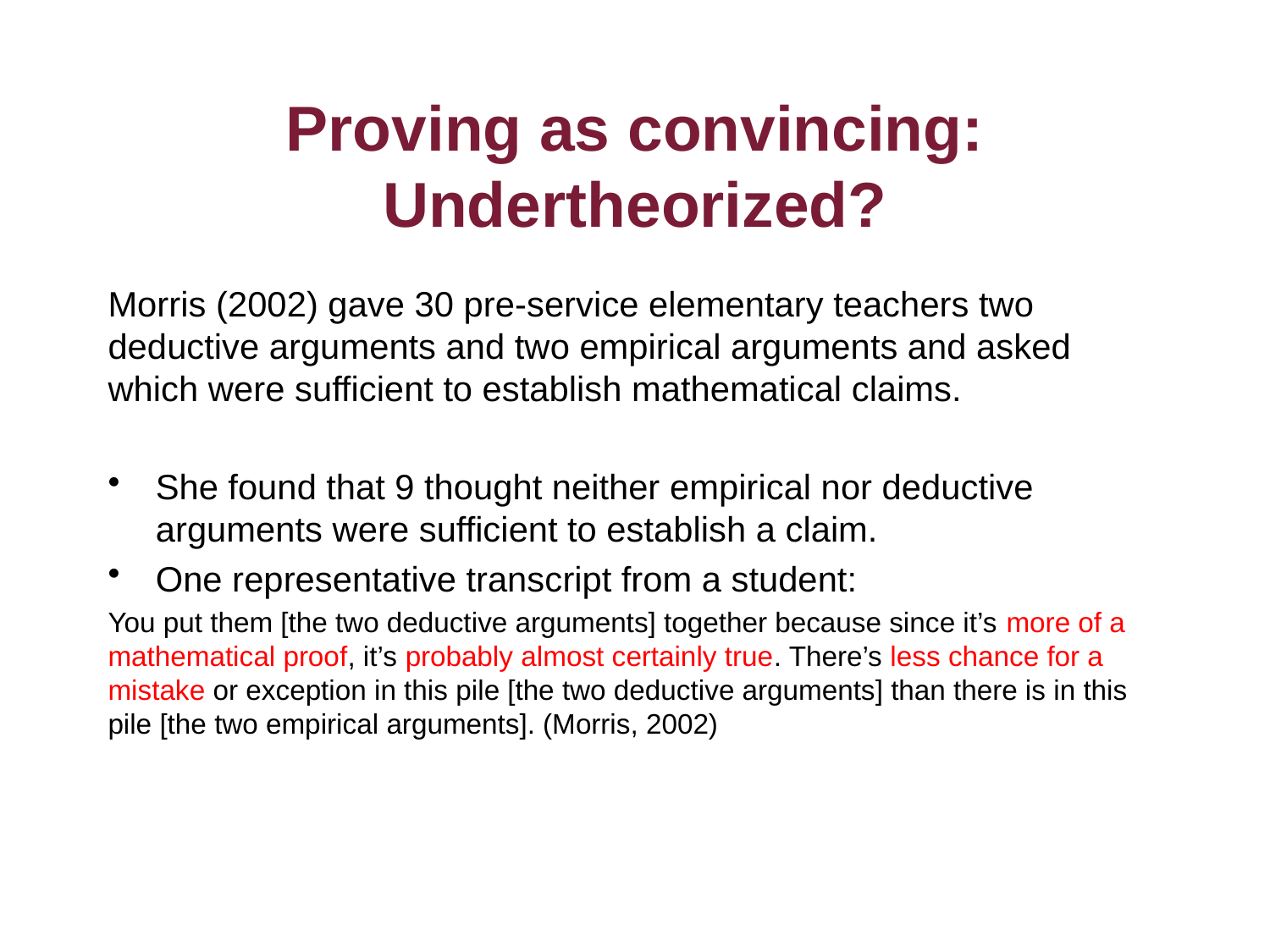

# Proving as convincing: Undertheorized?
Morris (2002) gave 30 pre-service elementary teachers two deductive arguments and two empirical arguments and asked which were sufficient to establish mathematical claims.

She found that 9 thought neither empirical nor deductive arguments were sufficient to establish a claim.
One representative transcript from a student:
You put them [the two deductive arguments] together because since it’s more of a mathematical proof, it’s probably almost certainly true. There’s less chance for a mistake or exception in this pile [the two deductive arguments] than there is in this pile [the two empirical arguments]. (Morris, 2002)